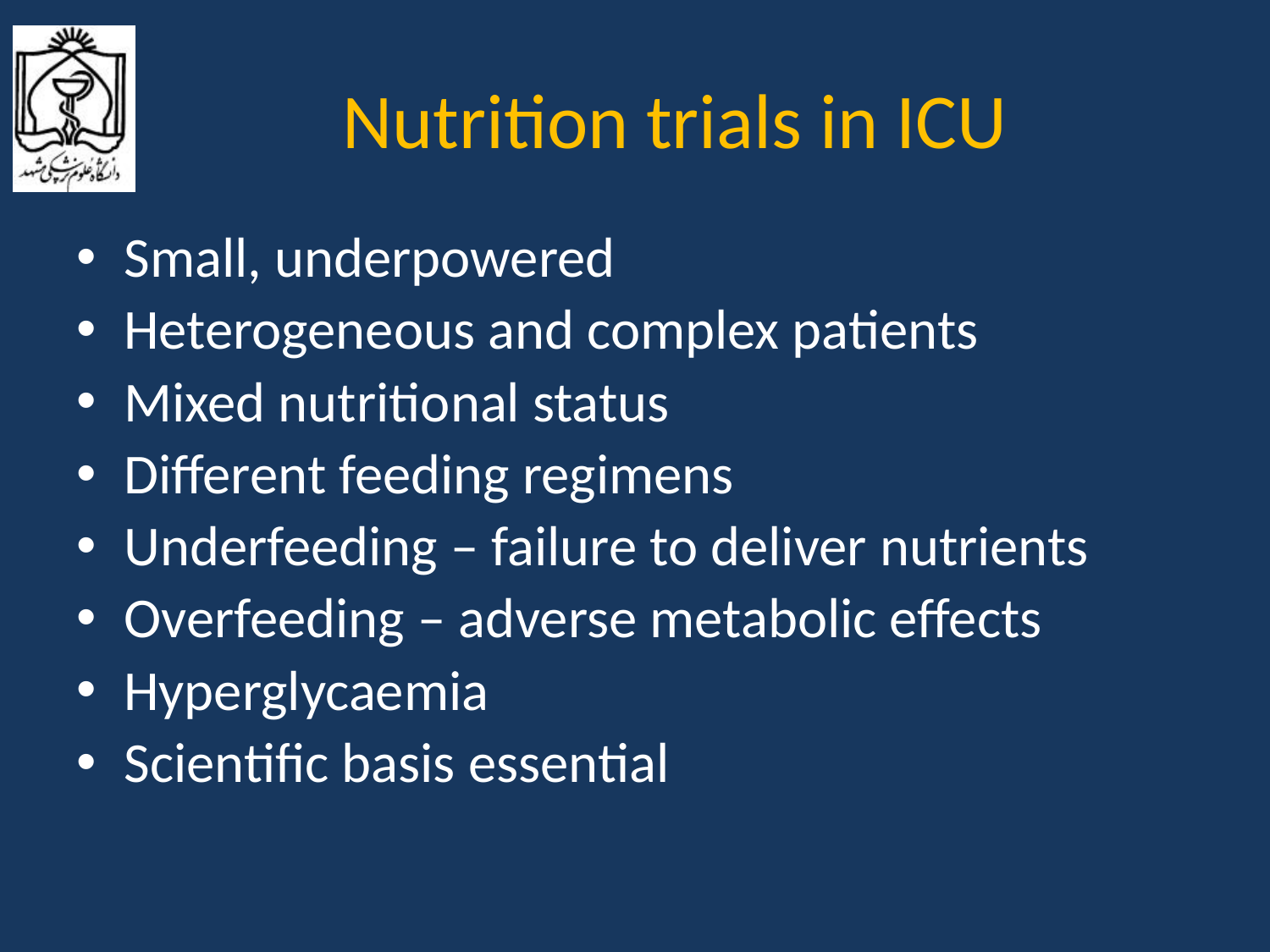

# Nutrition trials in ICU
Small, underpowered
Heterogeneous and complex patients
Mixed nutritional status
Different feeding regimens
Underfeeding – failure to deliver nutrients
Overfeeding – adverse metabolic effects
Hyperglycaemia
Scientific basis essential